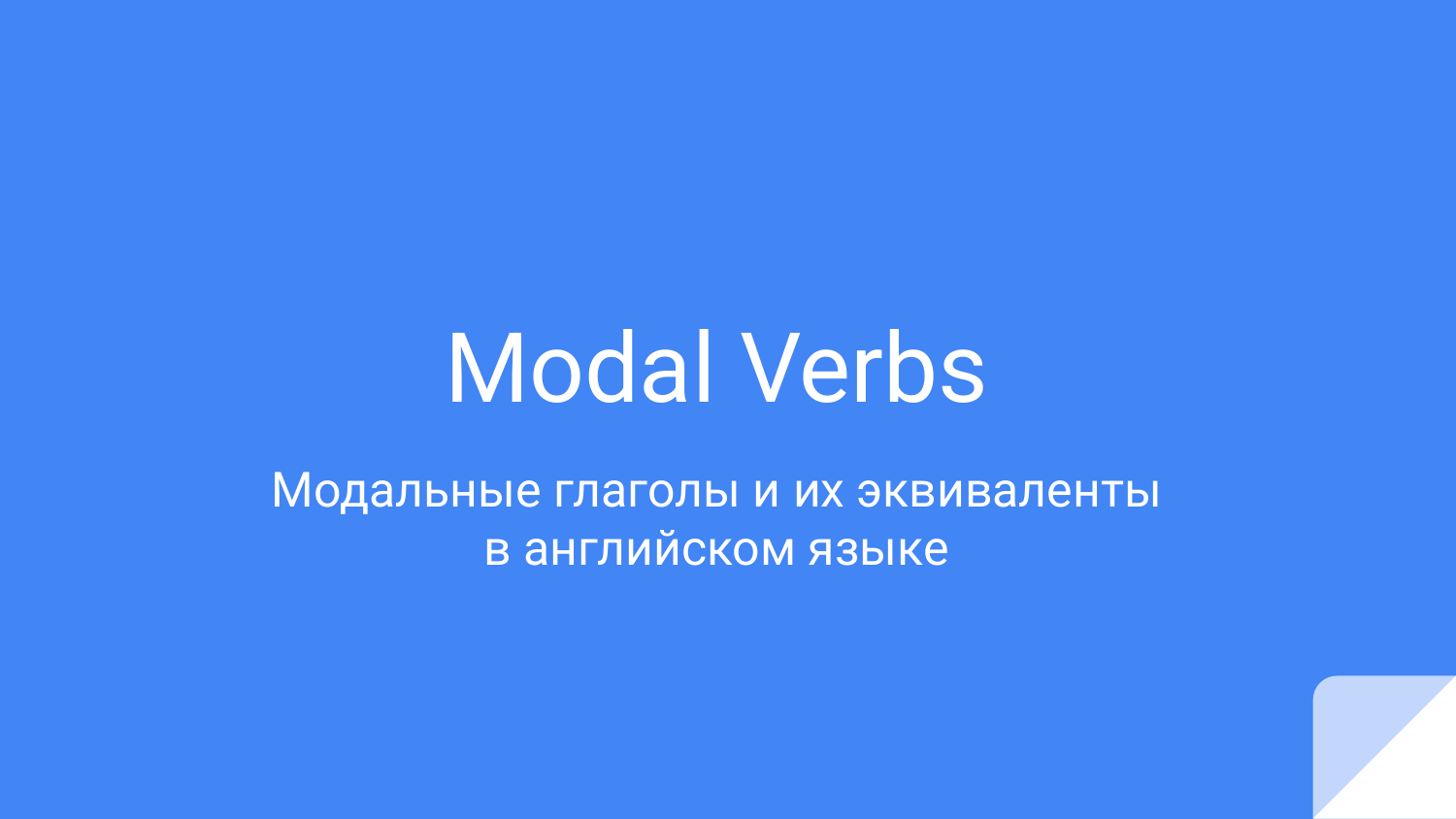

# Modal Verbs
Модальные глаголы и их эквиваленты
в английском языке